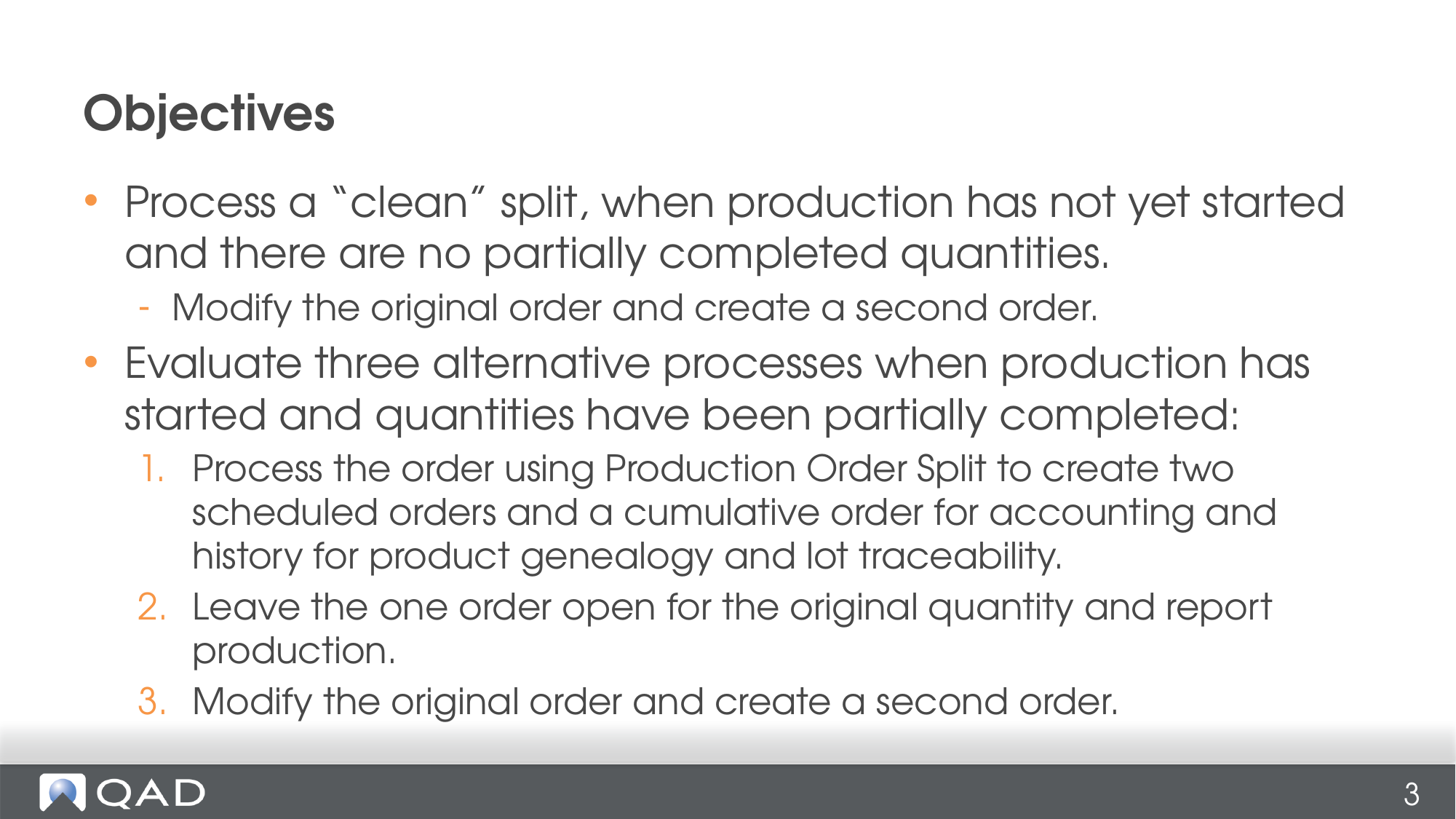

# Objectives
Process a “clean” split, when production has not yet started and there are no partially completed quantities.
Modify the original order and create a second order.
Evaluate three alternative processes when production has started and quantities have been partially completed:
Process the order using Production Order Split to create two scheduled orders and a cumulative order for accounting and history for product genealogy and lot traceability.
Leave the one order open for the original quantity and report production.
Modify the original order and create a second order.
3